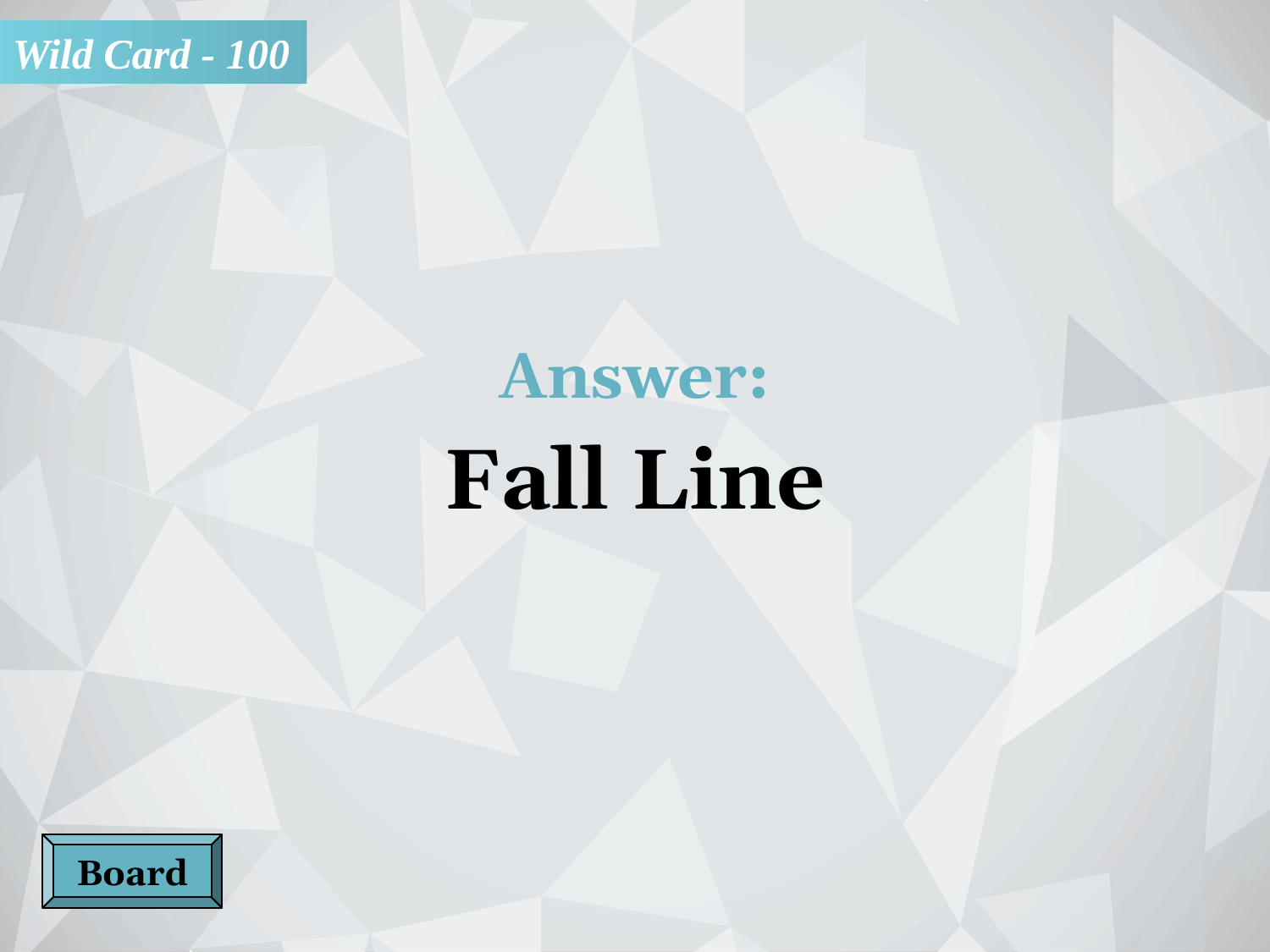

Wild Card - 100
Answer:
Fall Line
Board